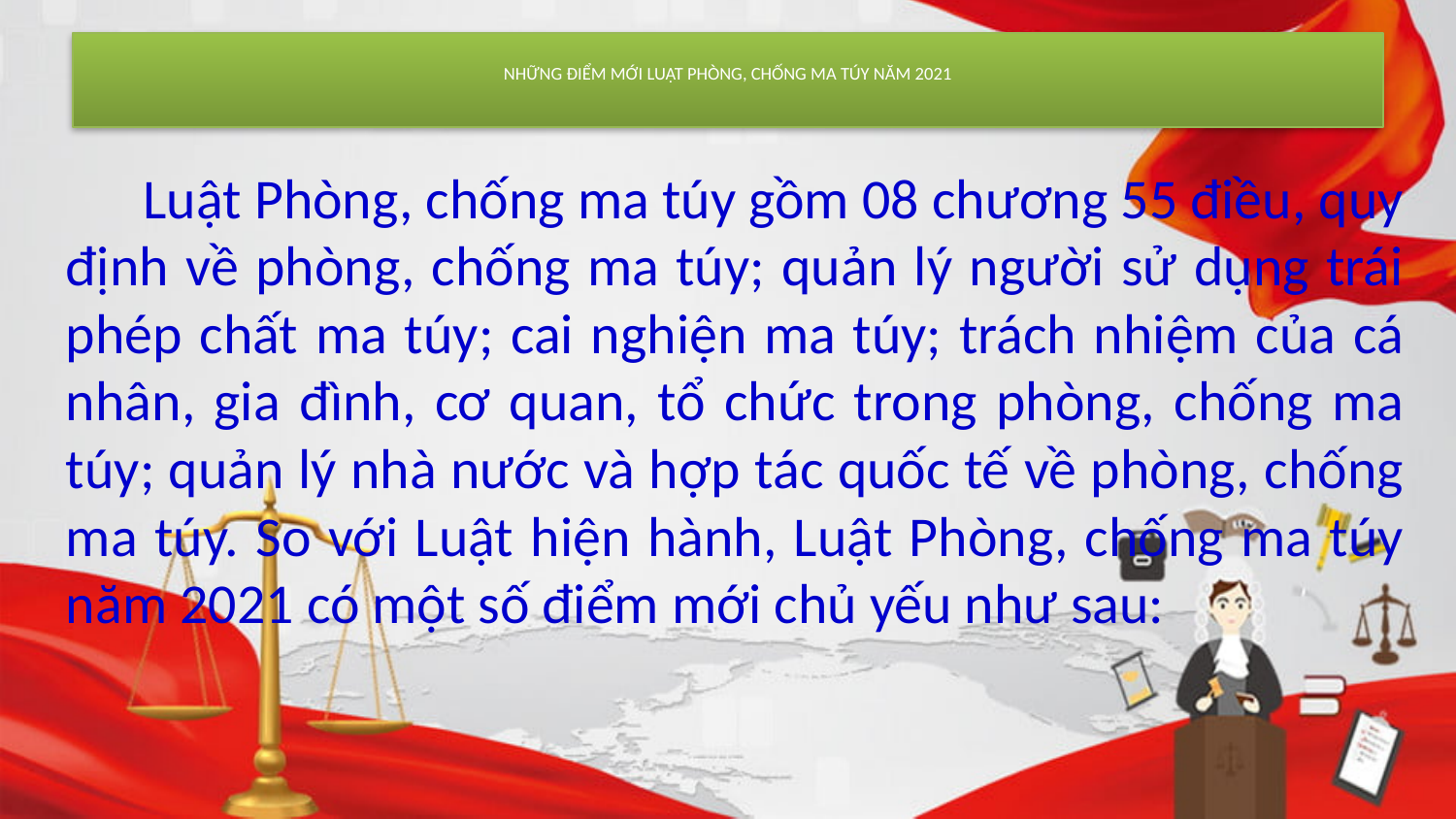

# NHỮNG ĐIỂM MỚI LUẬT PHÒNG, CHỐNG MA TÚY NĂM 2021
          Luật Phòng, chống ma túy gồm 08 chương 55 điều, quy định về phòng, chống ma túy; quản lý người sử dụng trái phép chất ma túy; cai nghiện ma túy; trách nhiệm của cá nhân, gia đình, cơ quan, tổ chức trong phòng, chống ma túy; quản lý nhà nước và hợp tác quốc tế về phòng, chống ma túy. So với Luật hiện hành, Luật Phòng, chống ma túy năm 2021 có một số điểm mới chủ yếu như sau: